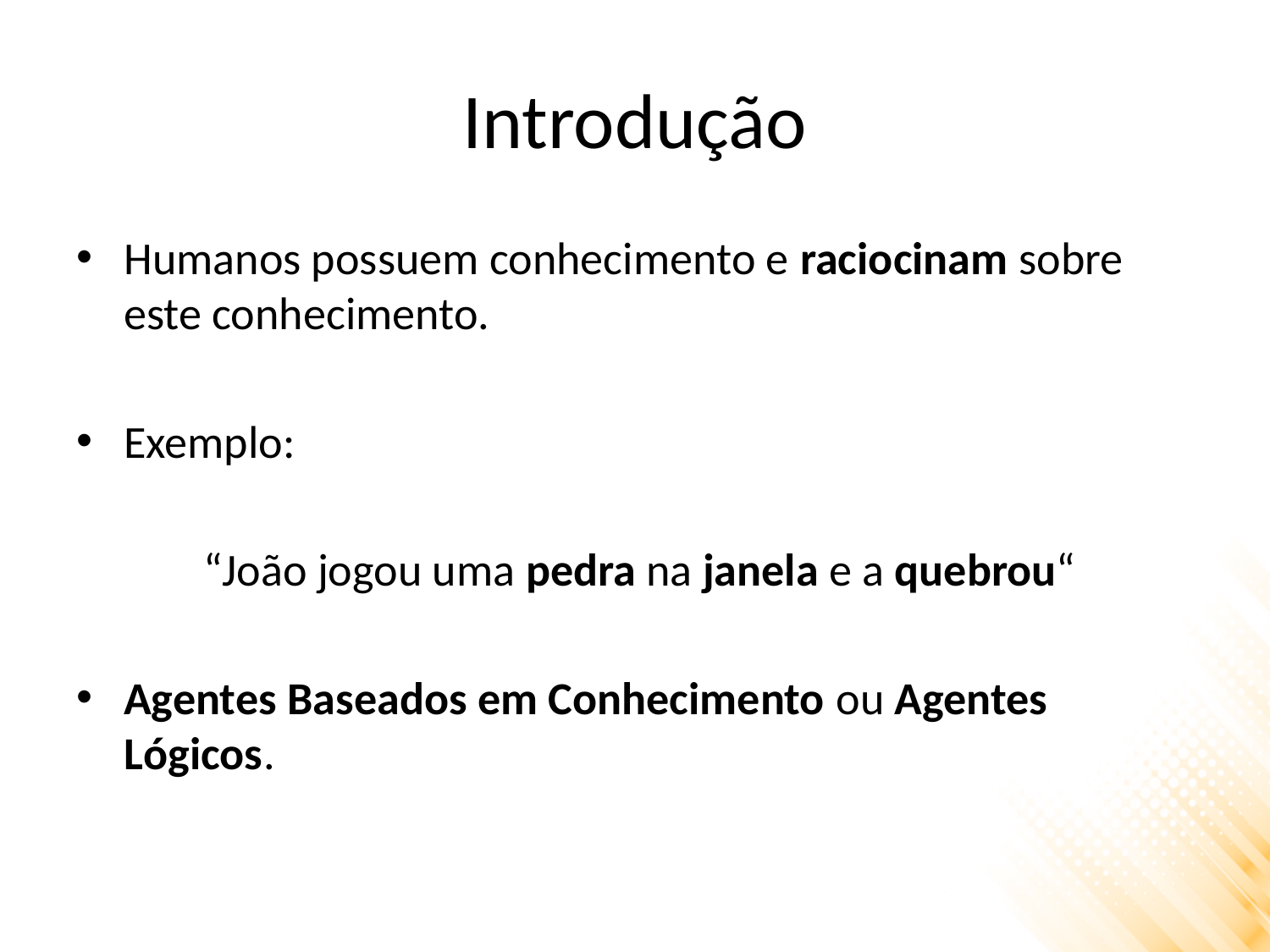

# Introdução
Humanos possuem conhecimento e raciocinam sobre este conhecimento.

Exemplo:

	“João jogou uma pedra na janela e a quebrou“

Agentes Baseados em Conhecimento ou Agentes Lógicos.